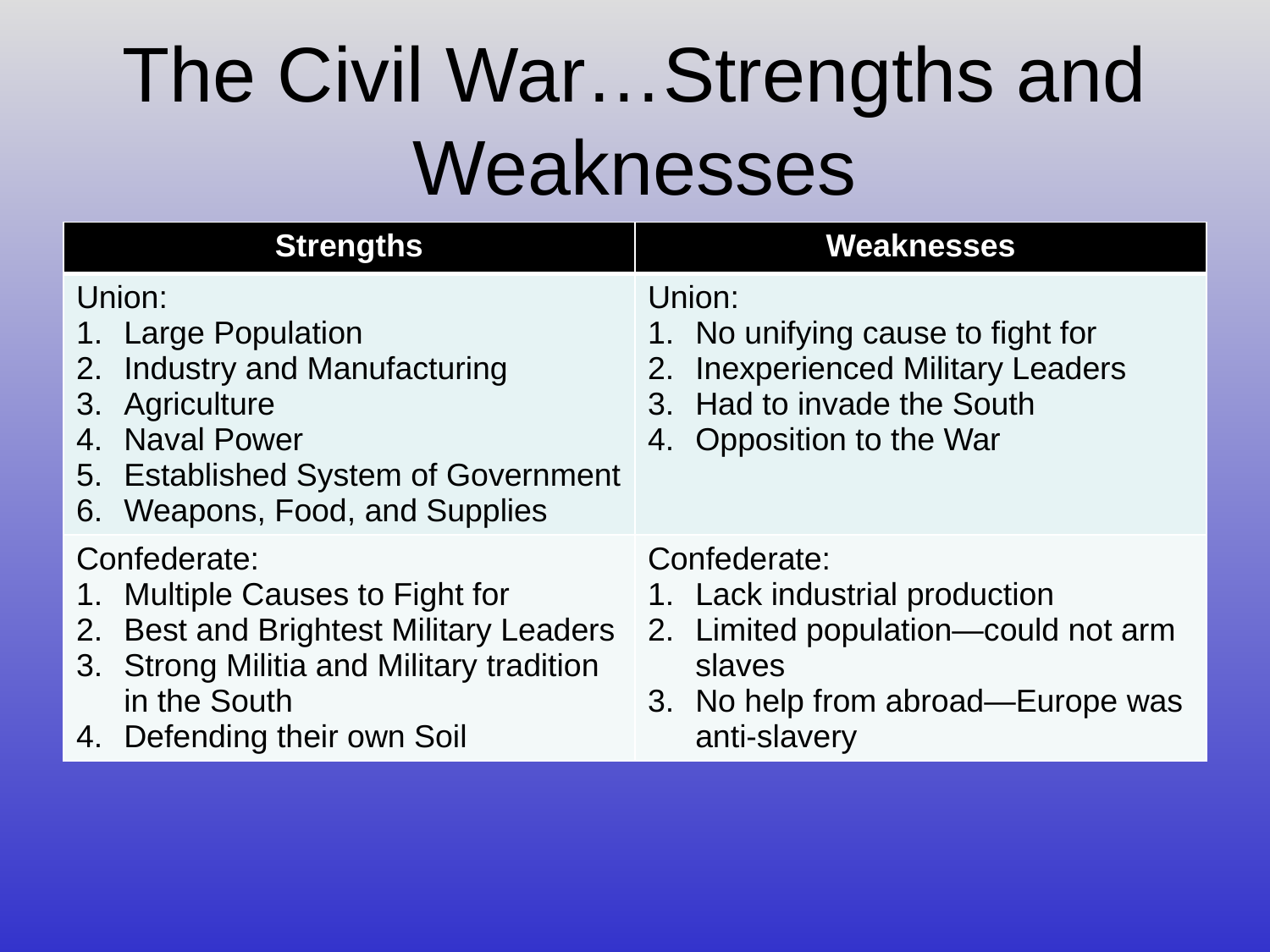

# The Civil War…Strengths and Weaknesses
| Strengths | Weaknesses |
| --- | --- |
| Union: Large Population Industry and Manufacturing Agriculture Naval Power Established System of Government Weapons, Food, and Supplies | Union: No unifying cause to fight for Inexperienced Military Leaders Had to invade the South Opposition to the War |
| Confederate: Multiple Causes to Fight for Best and Brightest Military Leaders Strong Militia and Military tradition in the South Defending their own Soil | Confederate: Lack industrial production Limited population—could not arm slaves No help from abroad—Europe was anti-slavery |